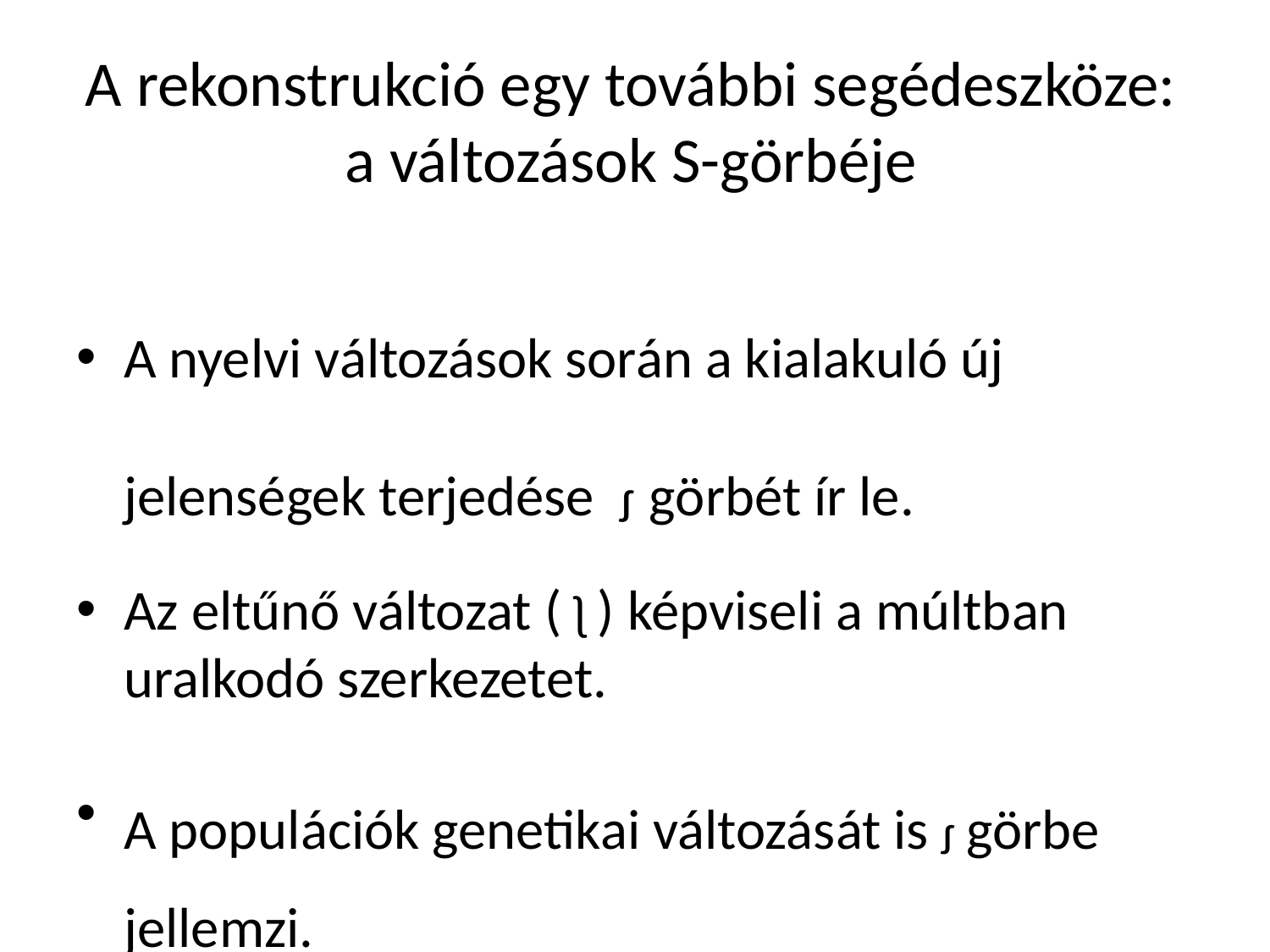

# A rekonstrukció egy további segédeszköze: a változások S-görbéje

A nyelvi változások során a kialakuló új jelenségek terjedése  ᶴ görbét ír le.
Az eltűnő változat ( ʅ ) képviseli a múltban uralkodó szerkezetet.
A populációk genetikai változását is ᶴ görbe jellemzi.